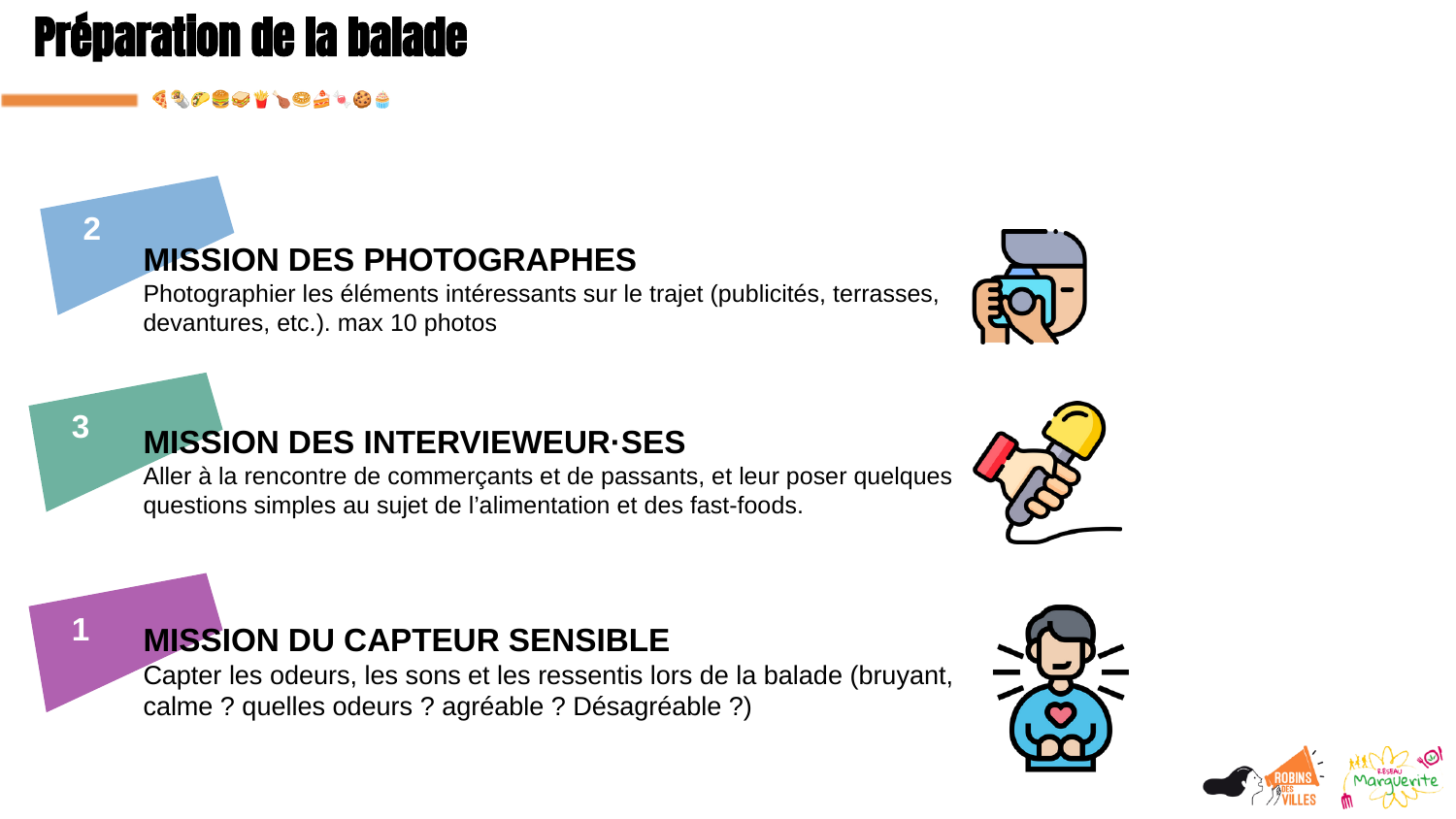

Préparation de la balade

MISSION DES PHOTOGRAPHES
Photographier les éléments intéressants sur le trajet (publicités, terrasses, devantures, etc.). max 10 photos

2

MISSION DES INTERVIEWEUR·SES
Aller à la rencontre de commerçants et de passants, et leur poser quelques questions simples au sujet de l’alimentation et des fast-foods.

3

MISSION DU CAPTEUR SENSIBLE
Capter les odeurs, les sons et les ressentis lors de la balade (bruyant, calme ? quelles odeurs ? agréable ? Désagréable ?)

1